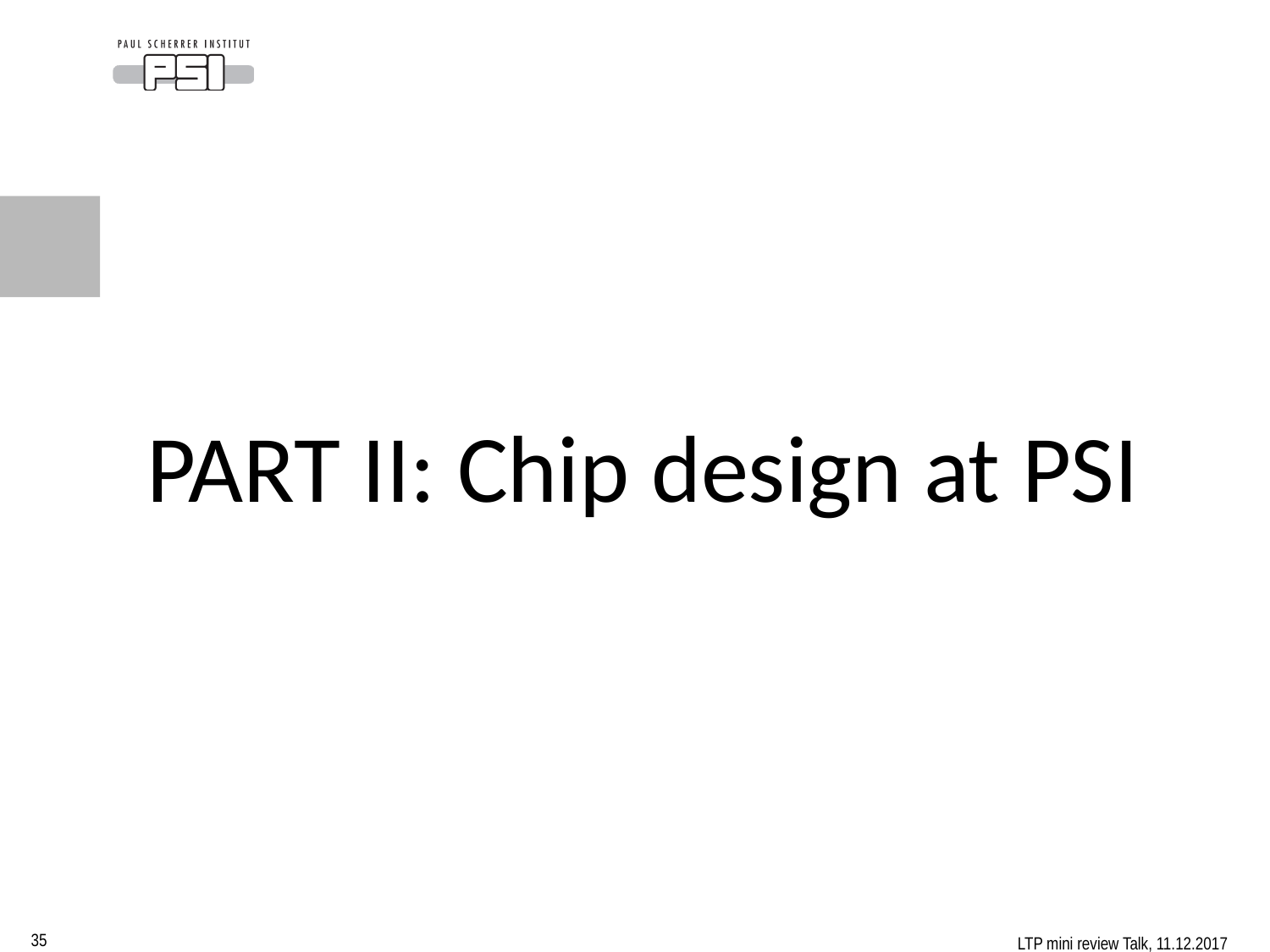

#
PART II: Chip design at PSI
35
LTP mini review Talk, 11.12.2017